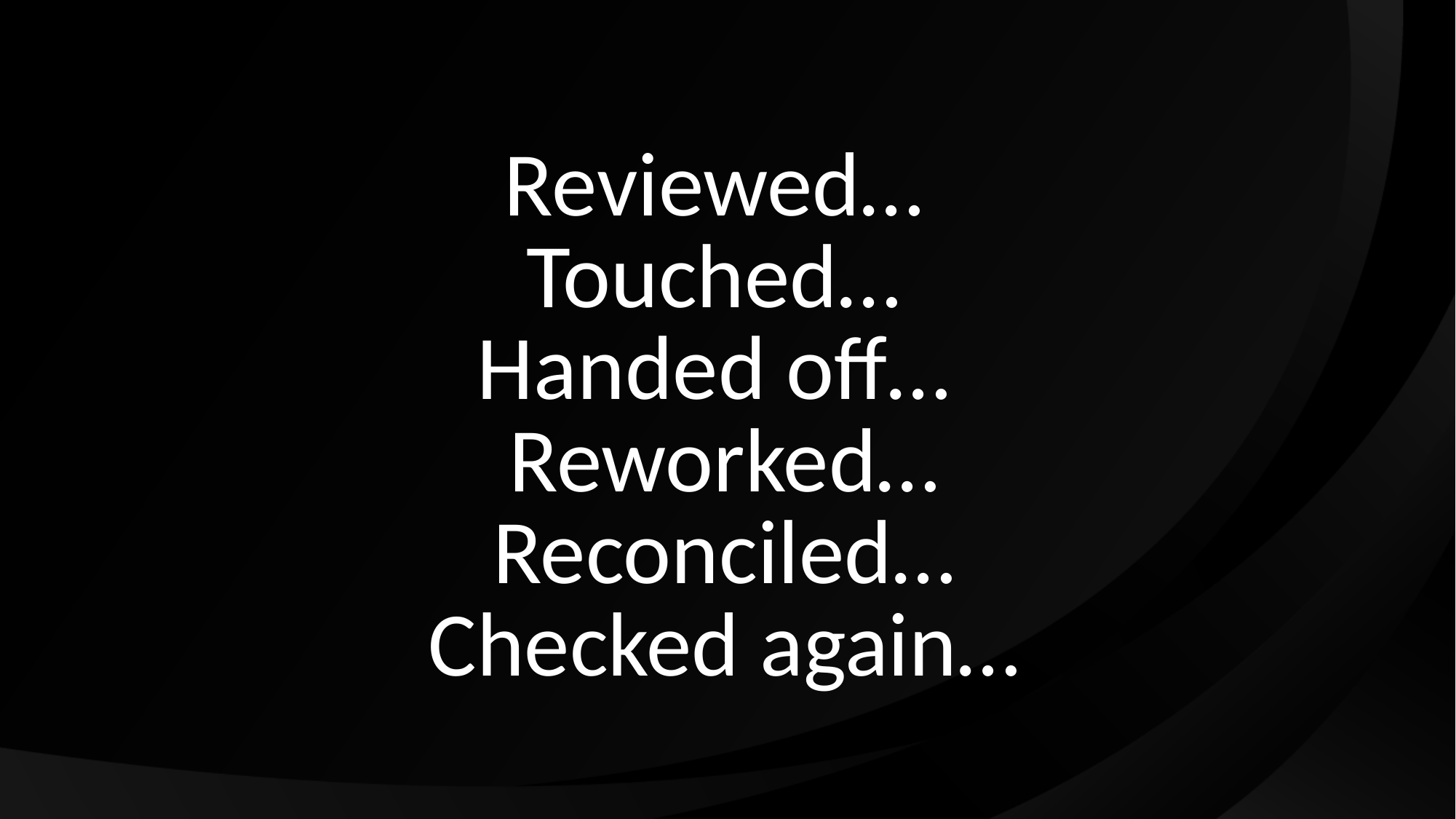

# Reviewed…
Touched…
Handed off…
Reworked…
Reconciled…
Checked again…